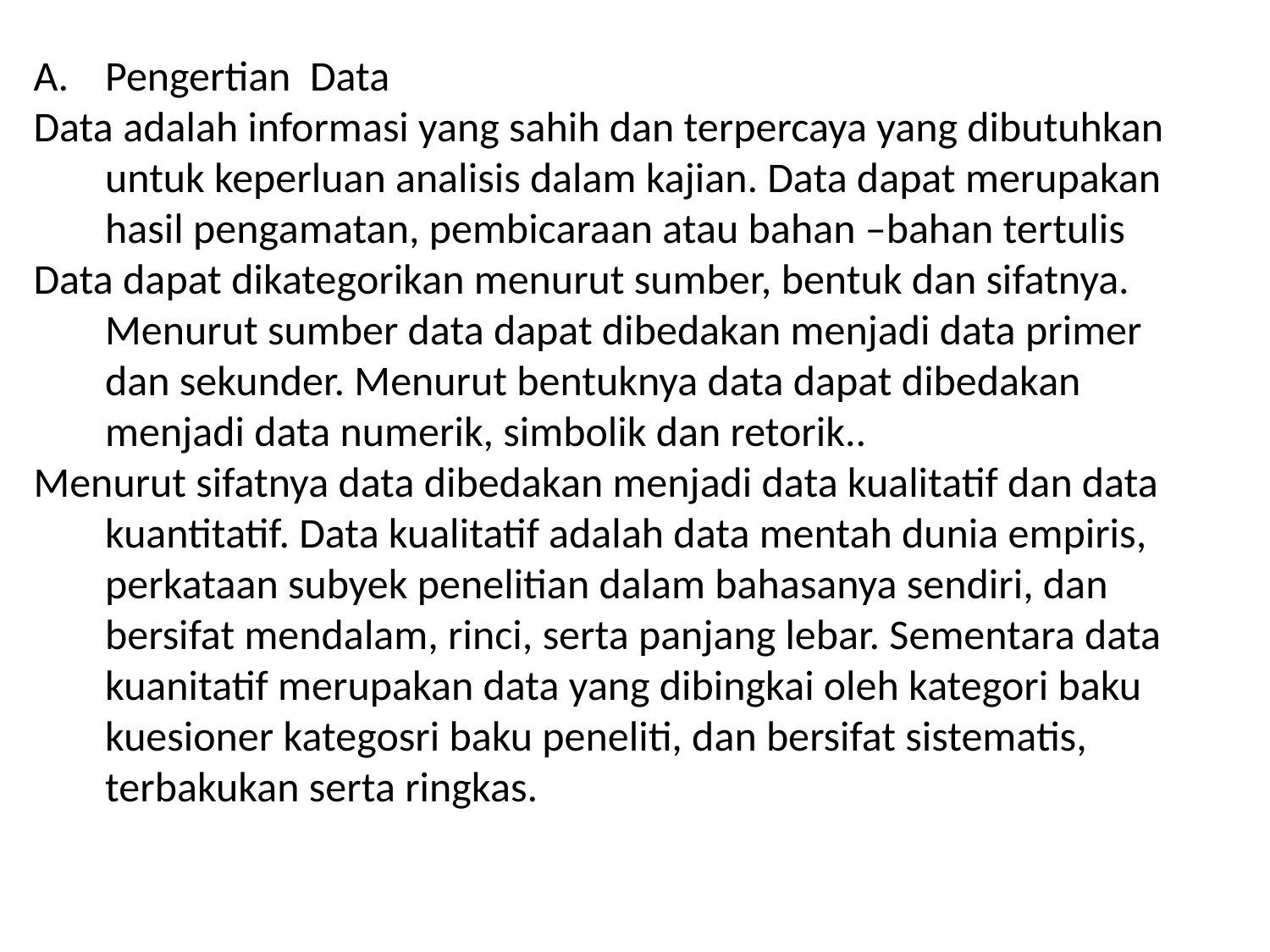

Pengertian  Data
Data adalah informasi yang sahih dan terpercaya yang dibutuhkan untuk keperluan analisis dalam kajian. Data dapat merupakan hasil pengamatan, pembicaraan atau bahan –bahan tertulis
Data dapat dikategorikan menurut sumber, bentuk dan sifatnya. Menurut sumber data dapat dibedakan menjadi data primer dan sekunder. Menurut bentuknya data dapat dibedakan menjadi data numerik, simbolik dan retorik..
Menurut sifatnya data dibedakan menjadi data kualitatif dan data kuantitatif. Data kualitatif adalah data mentah dunia empiris, perkataan subyek penelitian dalam bahasanya sendiri, dan bersifat mendalam, rinci, serta panjang lebar. Sementara data kuanitatif merupakan data yang dibingkai oleh kategori baku kuesioner kategosri baku peneliti, dan bersifat sistematis, terbakukan serta ringkas.